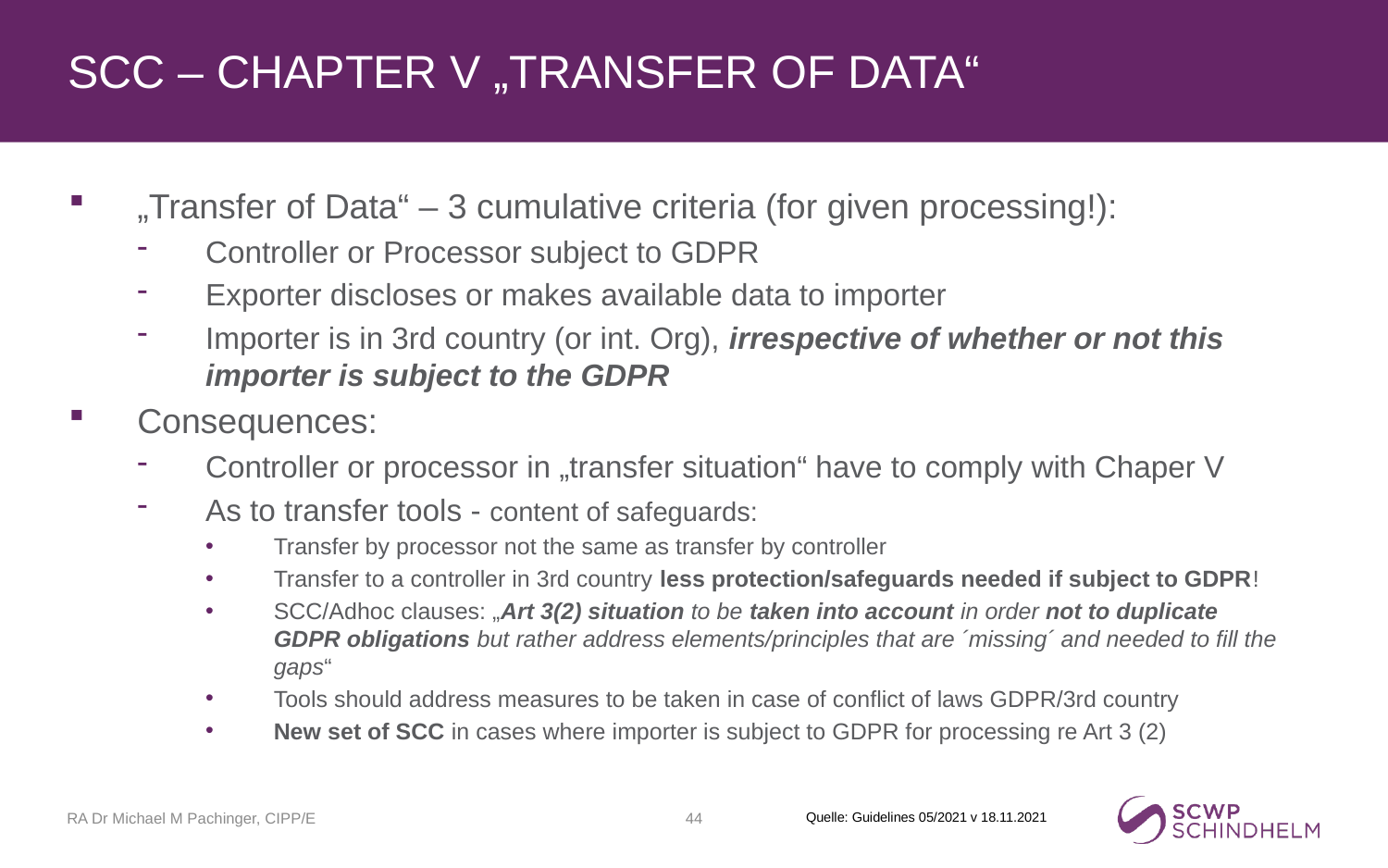

# SCC – Chapter V „Transfer of DATa“
„Transfer of Data“ – 3 cumulative criteria (for given processing!):
Controller or Processor subject to GDPR
Exporter discloses or makes available data to importer
Importer is in 3rd country (or int. Org), irrespective of whether or not this importer is subject to the GDPR
Consequences:
Controller or processor in „transfer situation“ have to comply with Chaper V
As to transfer tools - content of safeguards:
Transfer by processor not the same as transfer by controller
Transfer to a controller in 3rd country less protection/safeguards needed if subject to GDPR!
SCC/Adhoc clauses: „Art 3(2) situation to be taken into account in order not to duplicate GDPR obligations but rather address elements/principles that are ´missing´ and needed to fill the gaps“
Tools should address measures to be taken in case of conflict of laws GDPR/3rd country
New set of SCC in cases where importer is subject to GDPR for processing re Art 3 (2)
RA Dr Michael M Pachinger, CIPP/E
44
Quelle: Guidelines 05/2021 v 18.11.2021